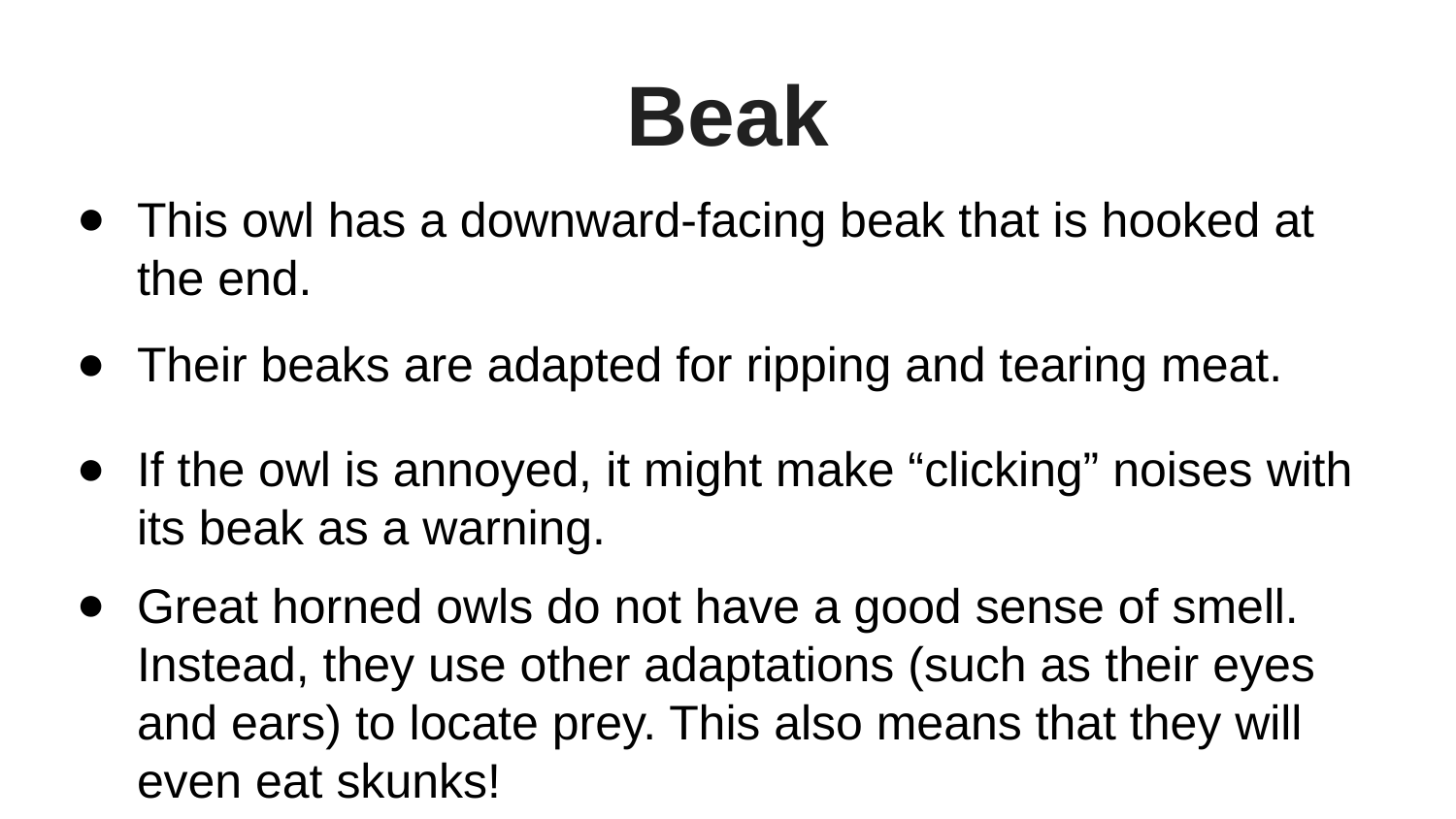

# Beak
This owl has a downward-facing beak that is hooked at the end.

Their beaks are adapted for ripping and tearing meat.
If the owl is annoyed, it might make “clicking” noises with its beak as a warning.
Great horned owls do not have a good sense of smell. Instead, they use other adaptations (such as their eyes and ears) to locate prey. This also means that they will even eat skunks!